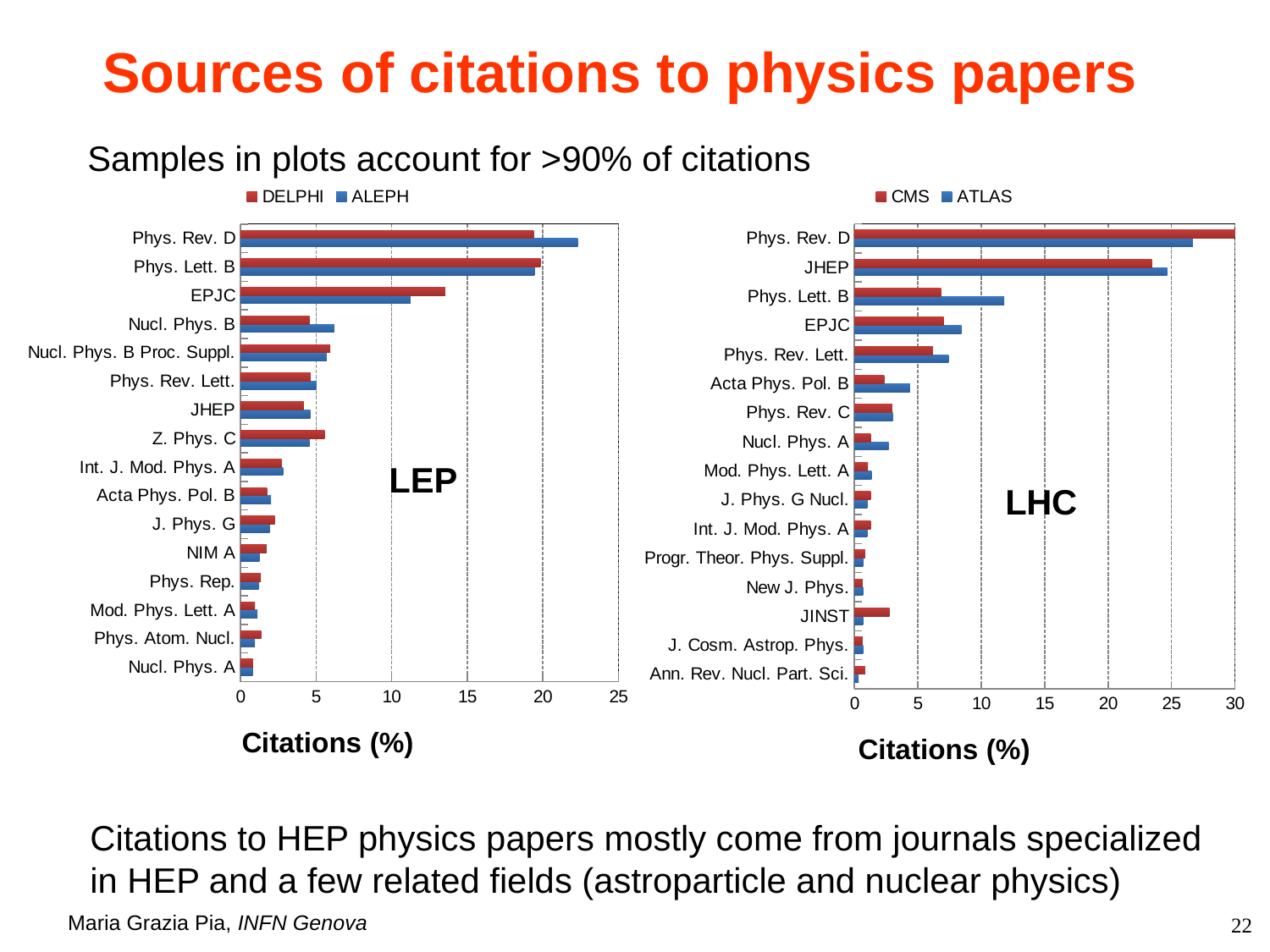

# Sources of citations to physics papers
Samples in plots account for >90% of citations

### Chart

| Category | ATLAS | CMS |
|---|---|---|
| Ann. Rev. Nucl. Part. Sci. | 0.338 | 0.853 |
| J. Cosm. Astrop. Phys. | 0.676 | 0.64 |
| JINST | 0.676 | 2.772 |
| New J. Phys. | 0.676 | 0.64 |
| Progr. Theor. Phys. Suppl. | 0.676 | 0.853 |
| Int. J. Mod. Phys. A | 1.014 | 1.279 |
| J. Phys. G Nucl. | 1.014 | 1.279 |
| Mod. Phys. Lett. A | 1.351 | 1.066 |
| Nucl. Phys. A | 2.703 | 1.279 |
| Phys. Rev. C | 3.041 | 2.985 |
| Acta Phys. Pol. B | 4.391999999999999 | 2.345 |
| Phys. Rev. Lett. | 7.432 | 6.183 |
| EPJC | 8.446 | 7.036 |
| Phys. Lett. B | 11.824 | 6.822999999999995 |
| JHEP | 24.662 | 23.454 |
| Phys. Rev. D | 26.689 | 30.064 |

### Chart

| Category |  |  |
|---|---|---|
| Nucl. Phys. A | 0.814 | 0.831 |
| Phys. Atom. Nucl. | 0.953 | 1.374 |
| Mod. Phys. Lett. A | 1.116 | 0.959 |
| Phys. Rep. | 1.209 | 1.342 |
| NIM A | 1.256 | 1.726 |
| J. Phys. G | 1.93 | 2.269 |
| Acta Phys. Pol. B | 2.023 | 1.758 |
| Int. J. Mod. Phys. A | 2.813 | 2.717 |
| Z. Phys. C | 4.58 | 5.561 |
| JHEP | 4.626999999999995 | 4.186999999999998 |
| Phys. Rev. Lett. | 4.999 | 4.633999999999998 |
| Nucl. Phys. B Proc. Suppl. | 5.696 | 5.944 |
| Nucl. Phys. B | 6.208 | 4.57 |
| EPJC | 11.253 | 13.551 |
| Phys. Lett. B | 19.461 | 19.847 |
| Phys. Rev. D | 22.32 | 19.399 |
LEP
Citations to HEP physics papers mostly come from journals specialized in HEP and a few related fields (astroparticle and nuclear physics)